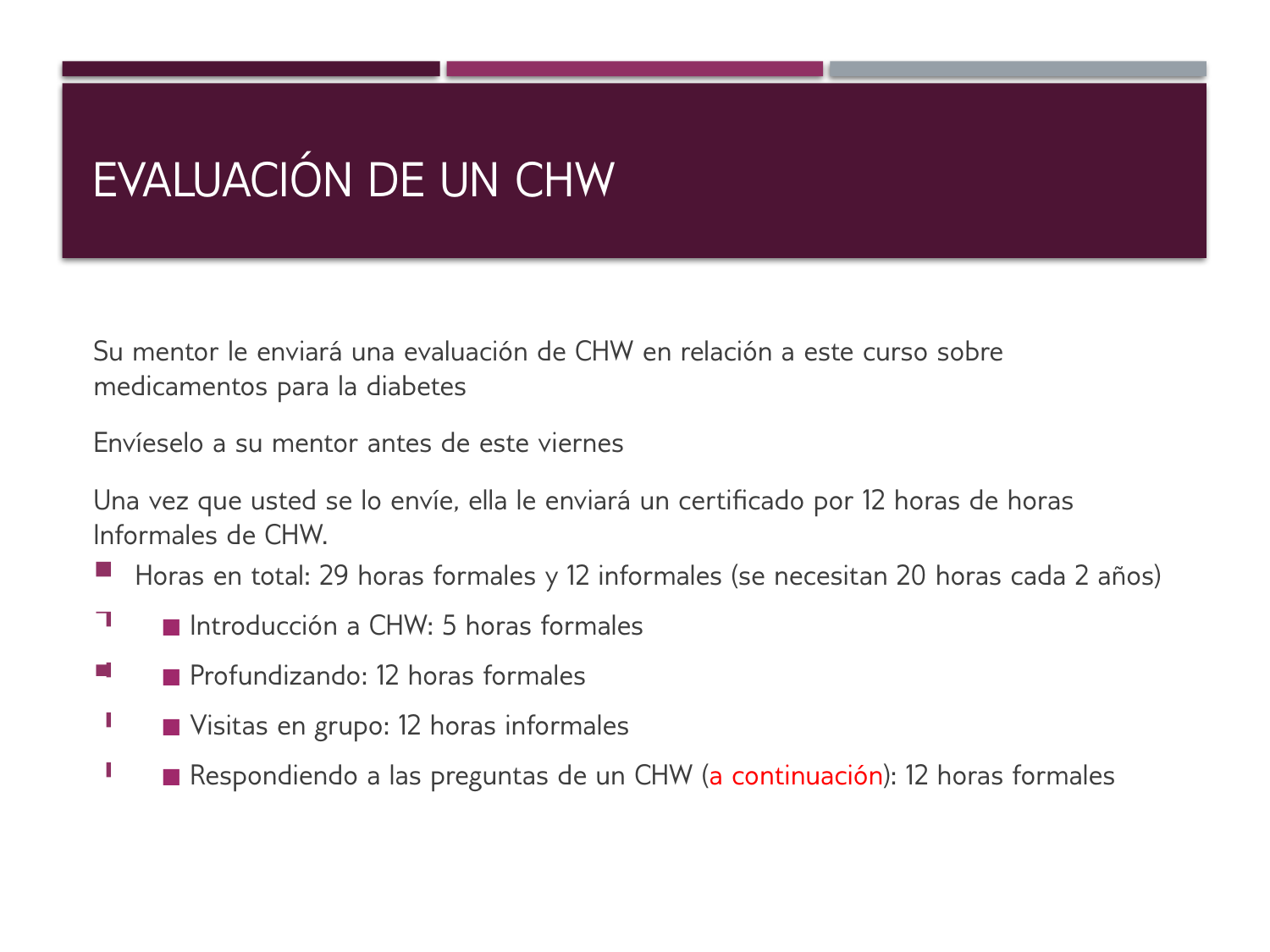

# Evaluación de un CHW

Su mentor le enviará una evaluación de CHW en relación a este curso sobre  medicamentos para la diabetes
Envíeselo a su mentor antes de este viernes
Una vez que usted se lo envíe, ella le enviará un certificado por 12 horas de horas Informales de CHW.
Horas en total: 29 horas formales y 12 informales (se necesitan 20 horas cada 2 años)
   ■ Introducción a CHW: 5 horas formales
   ■ Profundizando: 12 horas formales
   ■ Visitas en grupo: 12 horas informales
   ■ Respondiendo a las preguntas de un CHW (a continuación): 12 horas formales